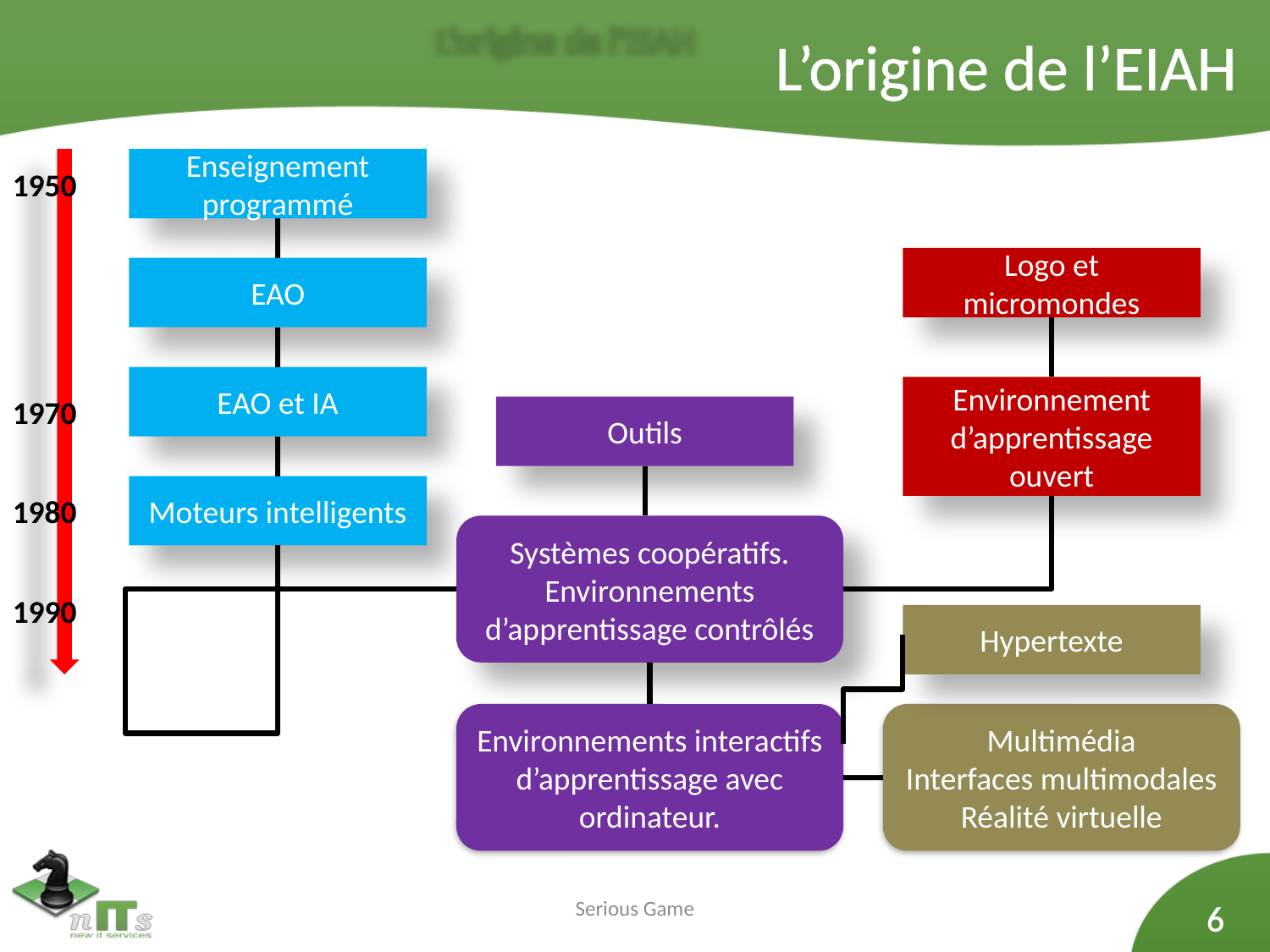

# L’origine de l’EIAH

Enseignement programmé
1950
Logo et micromondes
EAO
EAO et IA
Environnement d’apprentissage ouvert
1970
Outils
Moteurs intelligents
1980
Systèmes coopératifs.
Environnements d’apprentissage contrôlés
1990
Hypertexte
Environnements interactifs d’apprentissage avec ordinateur.
Multimédia
Interfaces multimodales
Réalité virtuelle
Serious Game
6